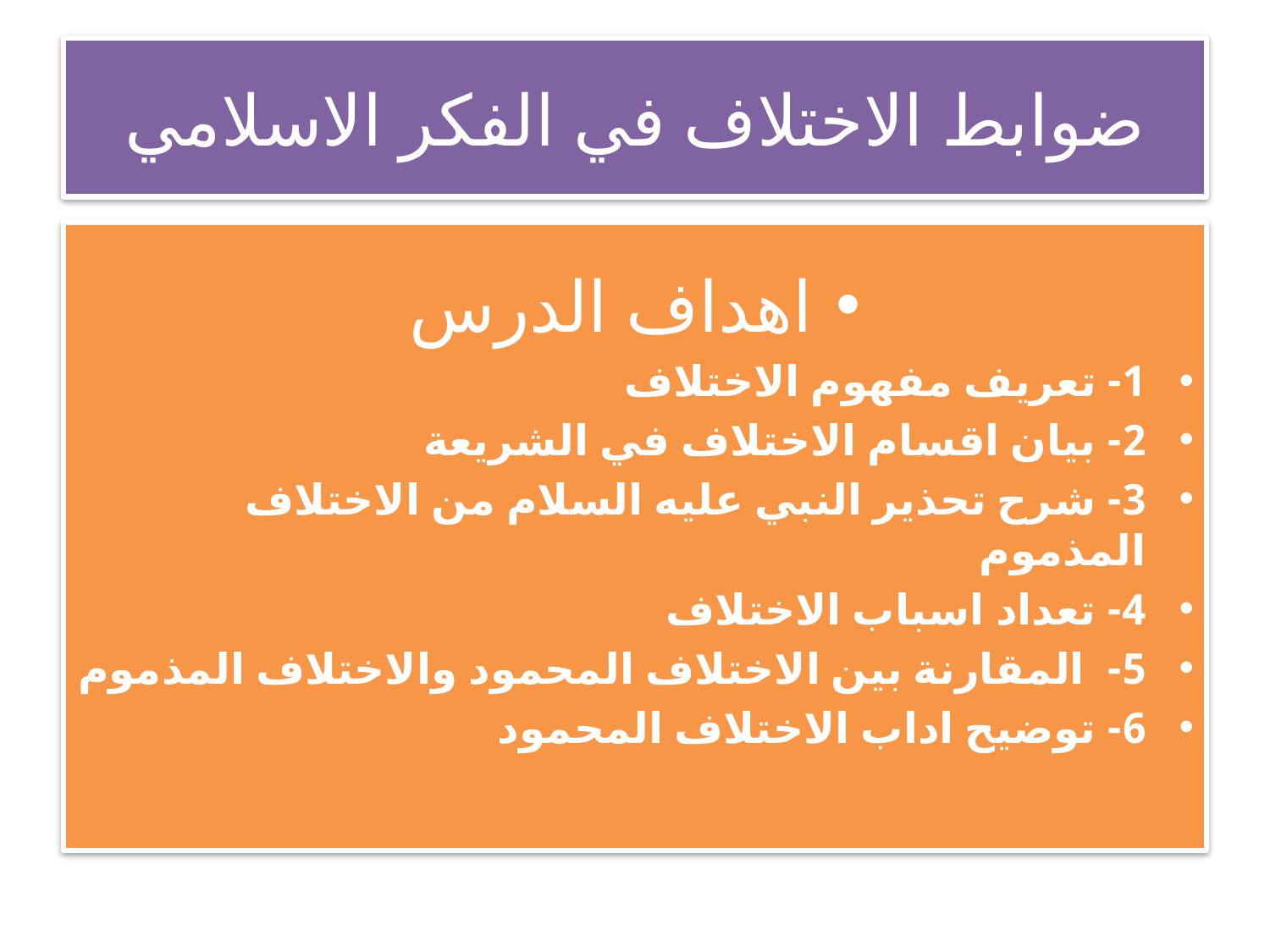

# ضوابط الاختلاف في الفكر الاسلامي
اهداف الدرس
1- تعريف مفهوم الاختلاف
2- بيان اقسام الاختلاف في الشريعة
3- شرح تحذير النبي عليه السلام من الاختلاف المذموم
4- تعداد اسباب الاختلاف
5-  المقارنة بين الاختلاف المحمود والاختلاف المذموم
6- توضيح اداب الاختلاف المحمود